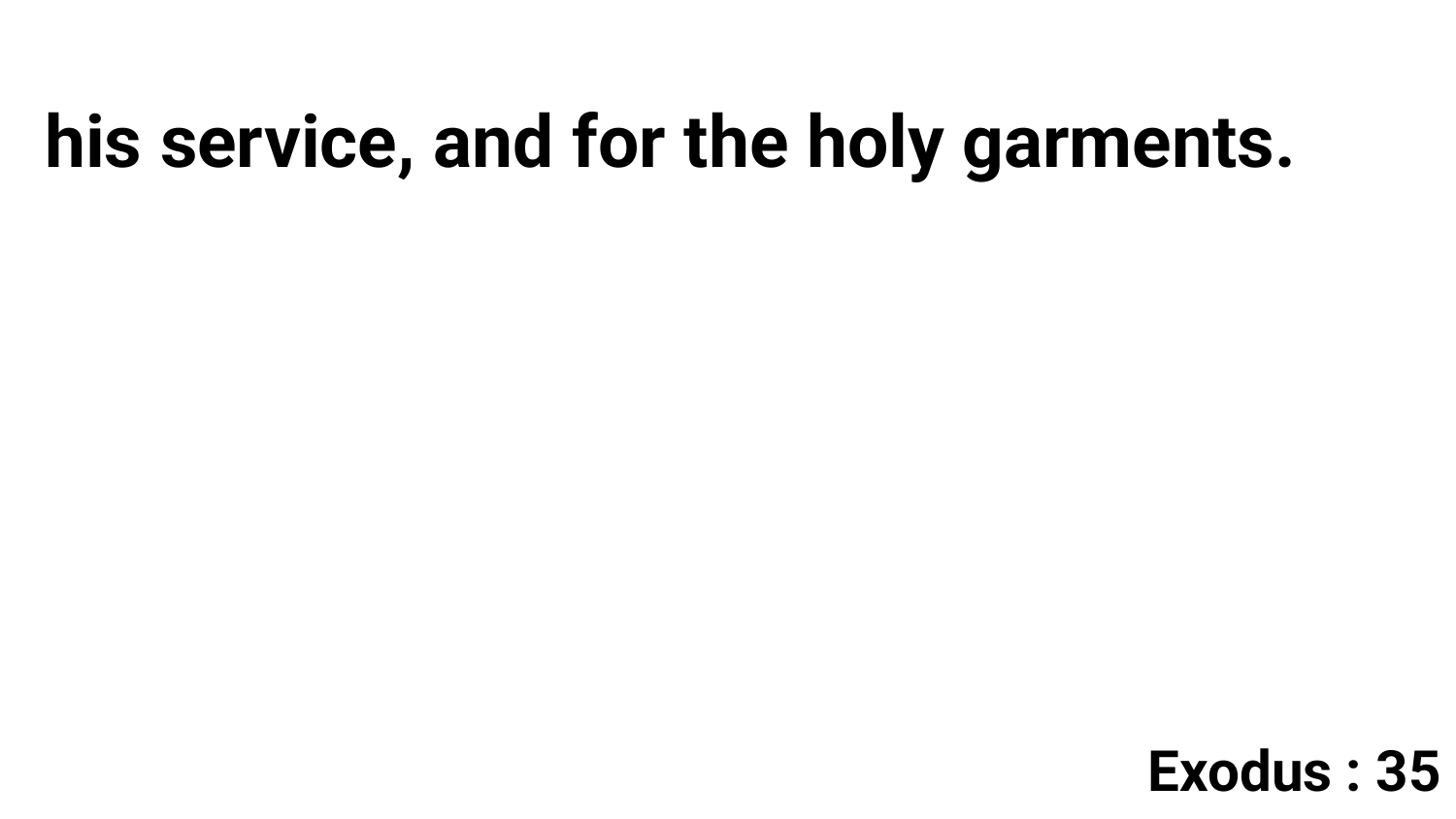

his service, and for the holy garments.
Exodus : 35